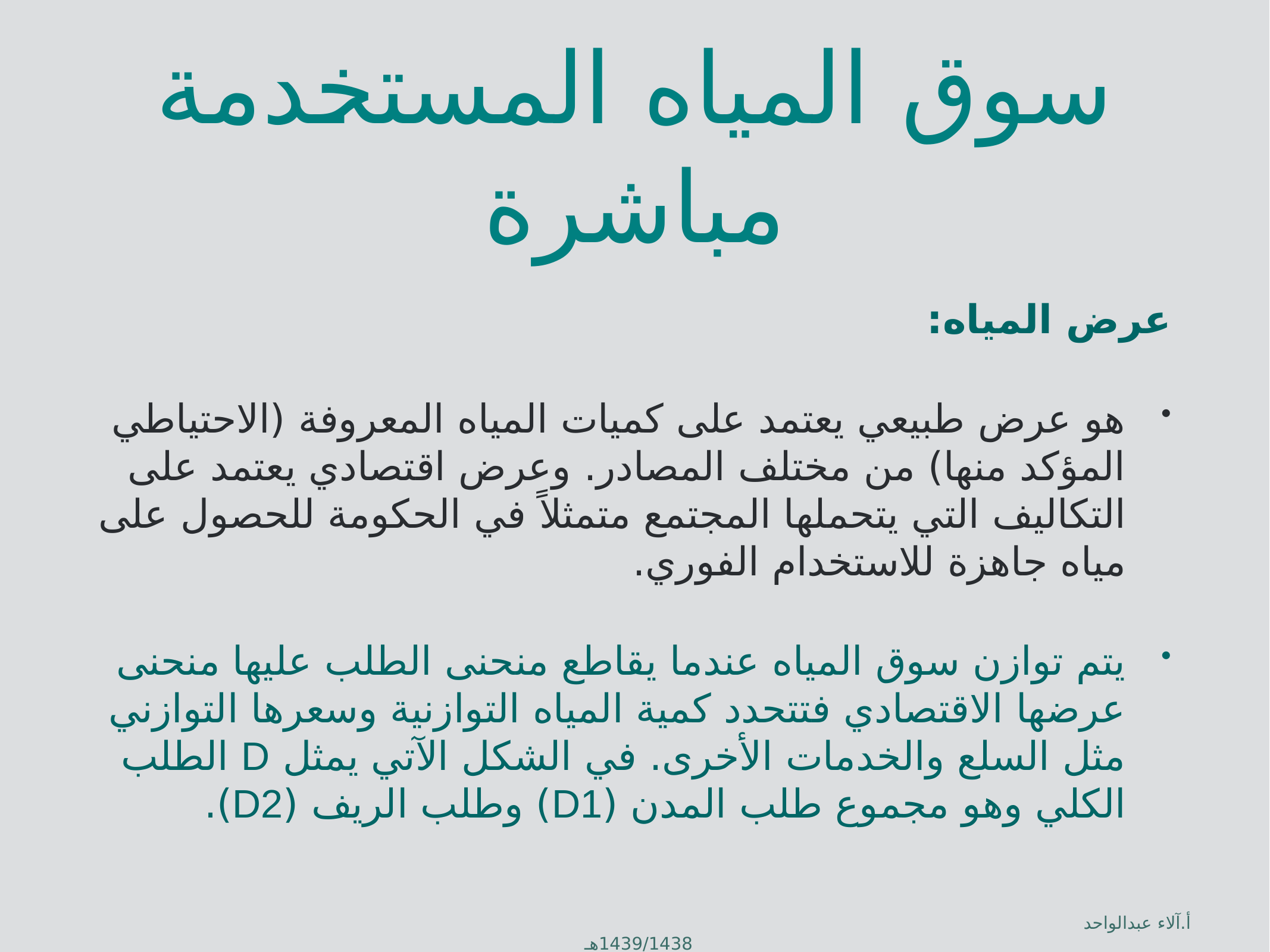

# سوق المياه المستخدمة مباشرة
عرض المياه:
هو عرض طبيعي يعتمد على كميات المياه المعروفة (الاحتياطي المؤكد منها) من مختلف المصادر. وعرض اقتصادي يعتمد على التكاليف التي يتحملها المجتمع متمثلاً في الحكومة للحصول على مياه جاهزة للاستخدام الفوري.
يتم توازن سوق المياه عندما يقاطع منحنى الطلب عليها منحنى عرضها الاقتصادي فتتحدد كمية المياه التوازنية وسعرها التوازني مثل السلع والخدمات الأخرى. في الشكل الآتي يمثل D الطلب الكلي وهو مجموع طلب المدن (D1) وطلب الريف (D2).
أ.آلاء عبدالواحد                                                                                                                                                                                       1439/1438هـ